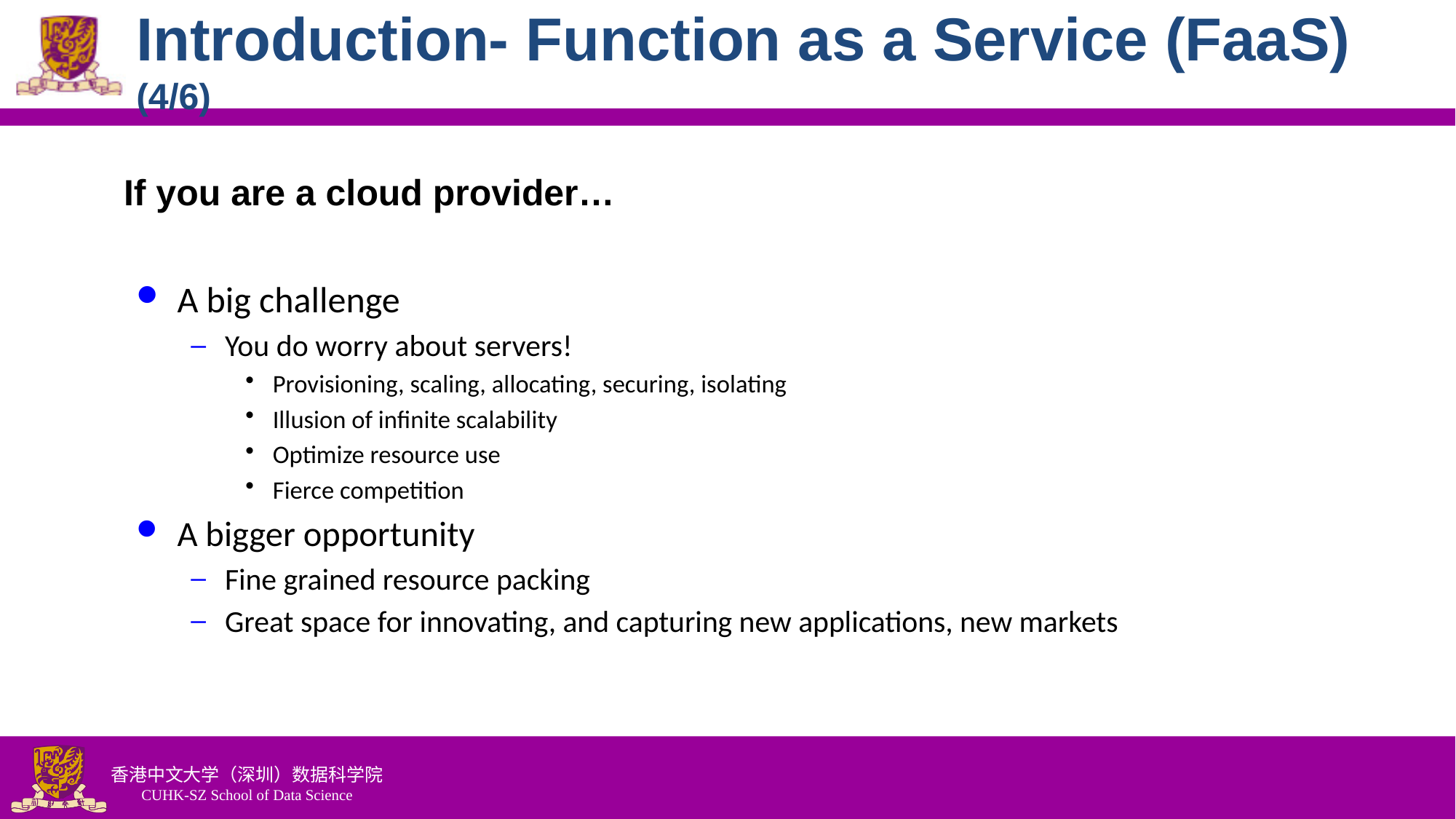

# Introduction- Function as a Service (FaaS) (4/6)
If you are a cloud provider…
A big challenge
You do worry about servers!
Provisioning, scaling, allocating, securing, isolating
Illusion of infinite scalability
Optimize resource use
Fierce competition
A bigger opportunity
Fine grained resource packing
Great space for innovating, and capturing new applications, new markets

7